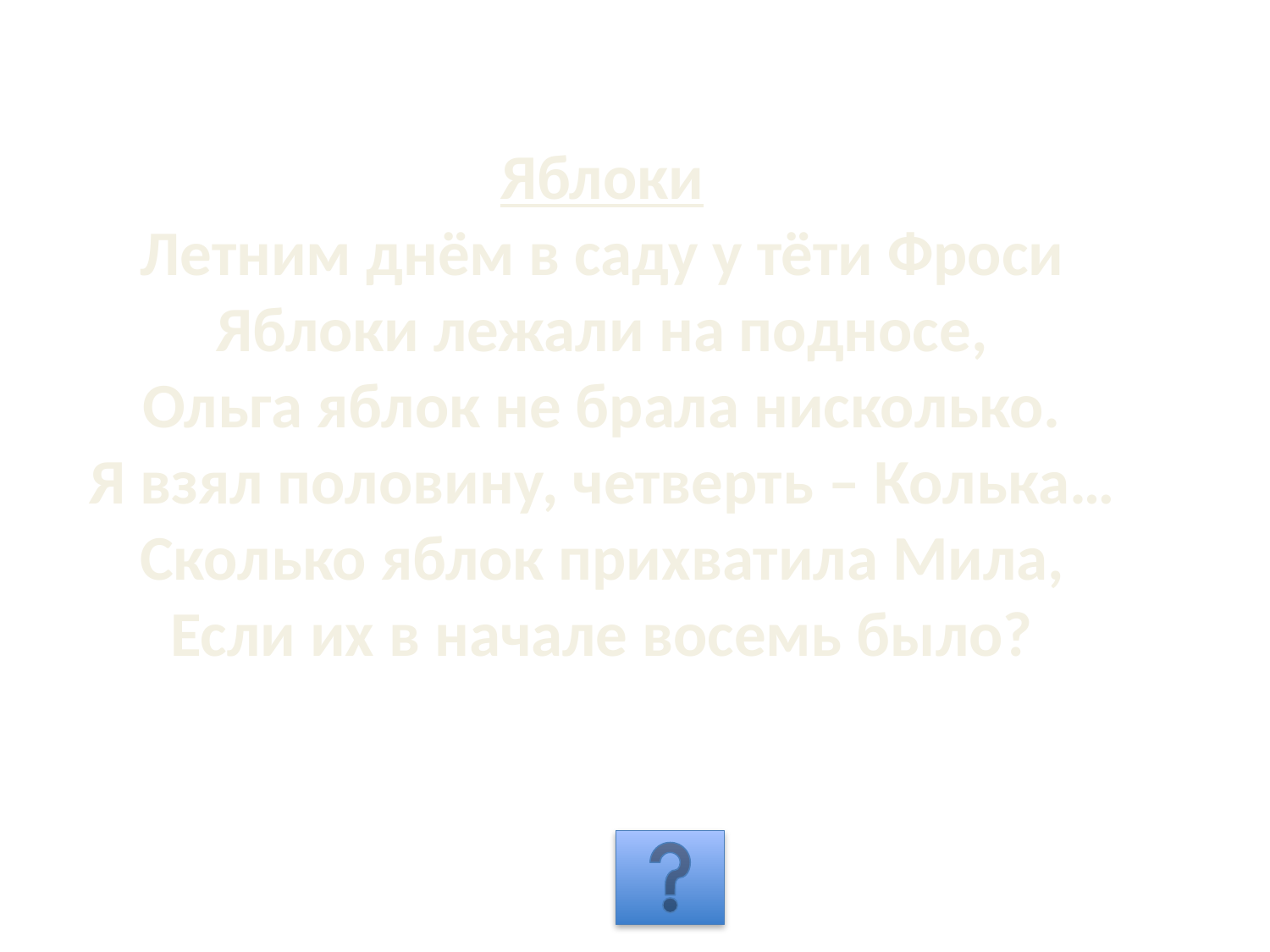

Яблоки
Летним днём в саду у тёти Фроси
Яблоки лежали на подносе,
Ольга яблок не брала нисколько.
Я взял половину, четверть – Колька…
Сколько яблок прихватила Мила,
Если их в начале восемь было?